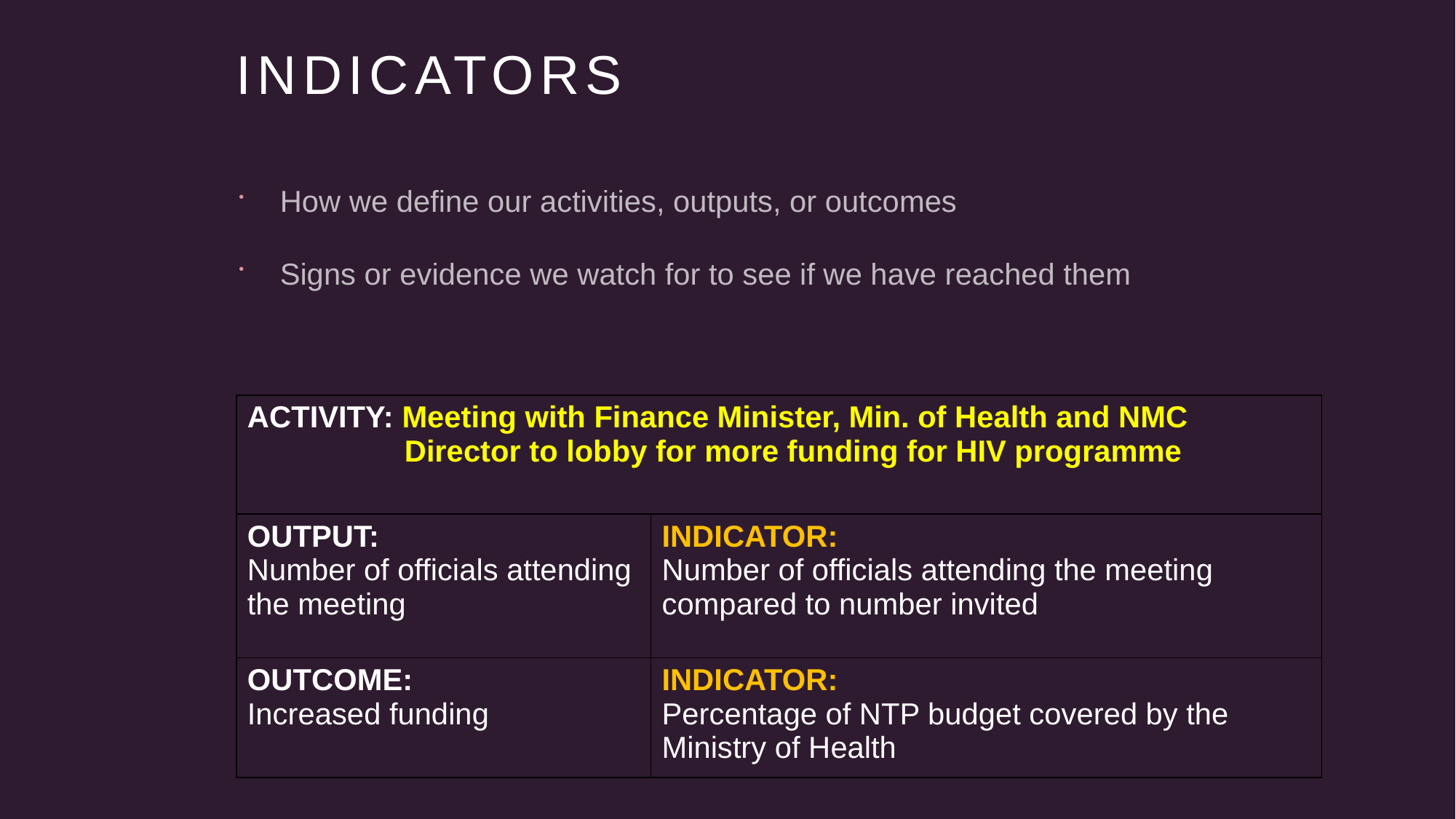

# INDICATORS
How we define our activities, outputs, or outcomes
Signs or evidence we watch for to see if we have reached them
| ACTIVITY: Meeting with Finance Minister, Min. of Health and NMC Director to lobby for more funding for HIV programme |  |
| --- | --- |
| OUTPUT: Number of officials attending the meeting | INDICATOR: Number of officials attending the meeting compared to number invited |
| OUTCOME: Increased funding | INDICATOR: Percentage of NTP budget covered by the Ministry of Health |